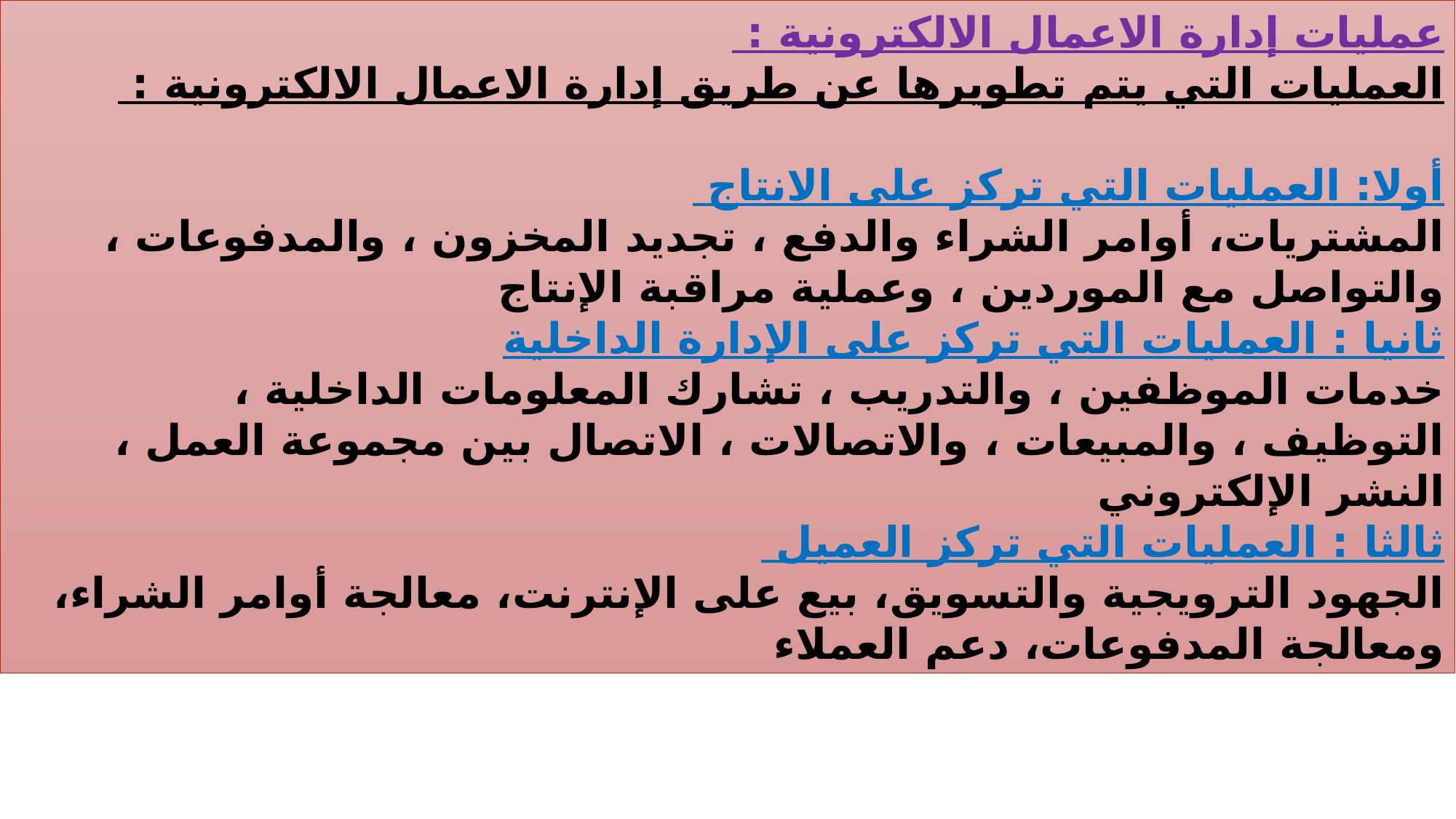

عمليات إدارة الاعمال الالكترونية :
العمليات التي يتم تطويرها عن طريق إدارة الاعمال الالكترونية :

أولا: العمليات التي تركز على الانتاج
المشتريات، أوامر الشراء والدفع ، تجديد المخزون ، والمدفوعات ، والتواصل مع الموردين ، وعملية مراقبة الإنتاج
ثانيا : العمليات التي تركز على الإدارة الداخلية
خدمات الموظفين ، والتدريب ، تشارك المعلومات الداخلية ، التوظيف ، والمبيعات ، والاتصالات ، الاتصال بين مجموعة العمل ، النشر الإلكتروني
ثالثا : العمليات التي تركز العميل
الجهود الترويجية والتسويق، بيع على الإنترنت، معالجة أوامر الشراء، ومعالجة المدفوعات، دعم العملاء